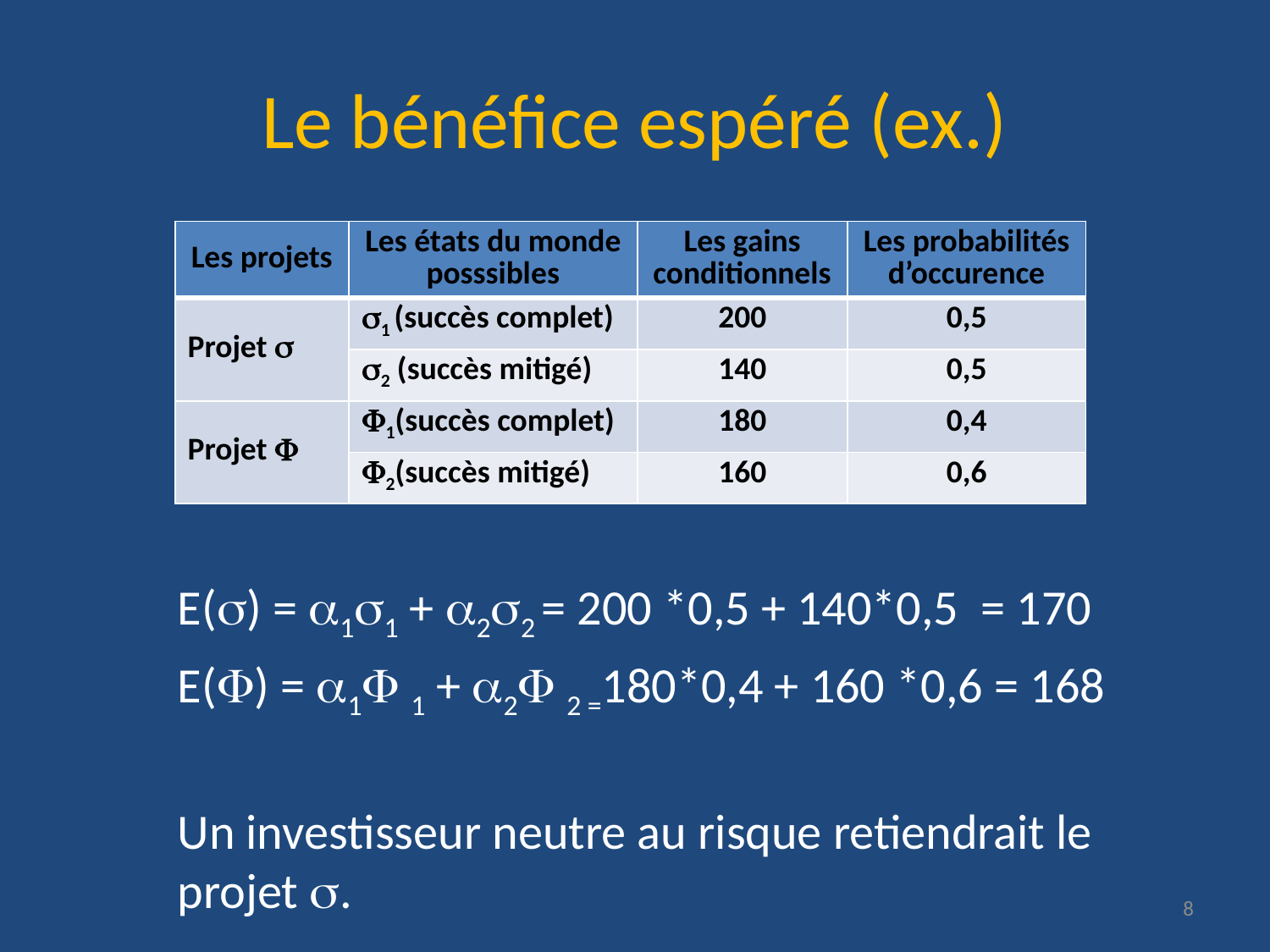

# Le bénéfice espéré (ex.)
| Les projets | Les états du monde posssibles | Les gains conditionnels | Les probabilités d’occurence |
| --- | --- | --- | --- |
| Projet σ | σ1 (succès complet) | 200 | 0,5 |
|  | σ2 (succès mitigé) | 140 | 0,5 |
| Projet Φ | Φ1(succès complet) | 180 | 0,4 |
|  | Φ2(succès mitigé) | 160 | 0,6 |
E(σ) = α1σ1 + α2σ2 = 200 *0,5 + 140*0,5  = 170
E(Φ) = α1Φ 1 + α2Φ 2 =180*0,4 + 160 *0,6 = 168

Un investisseur neutre au risque retiendrait le projet σ.

8